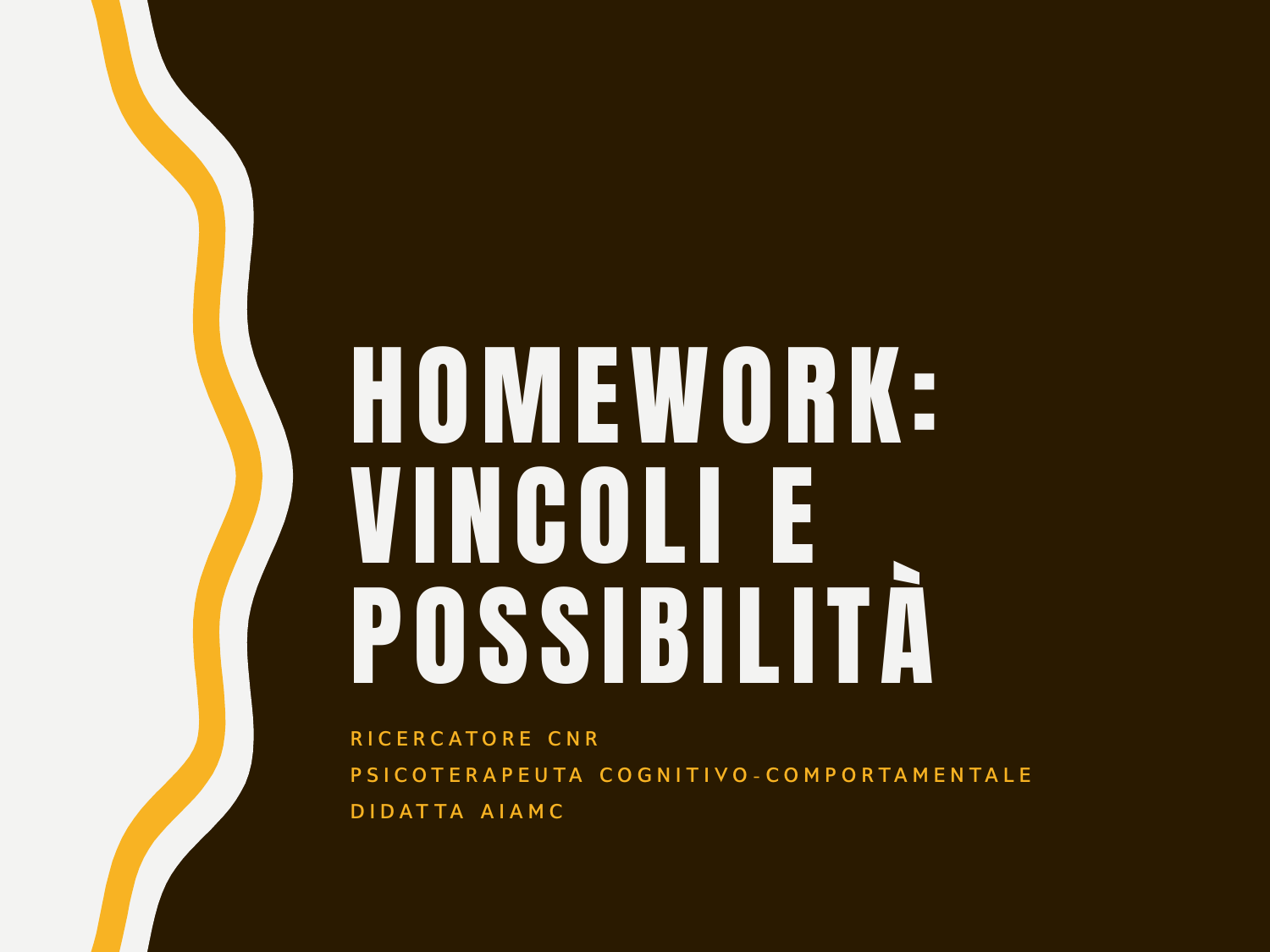

# Homework: vincoli e possibilità
Ricercatore CNR
Psicoterapeuta Cognitivo-Comportamentale
Didatta AIAMC